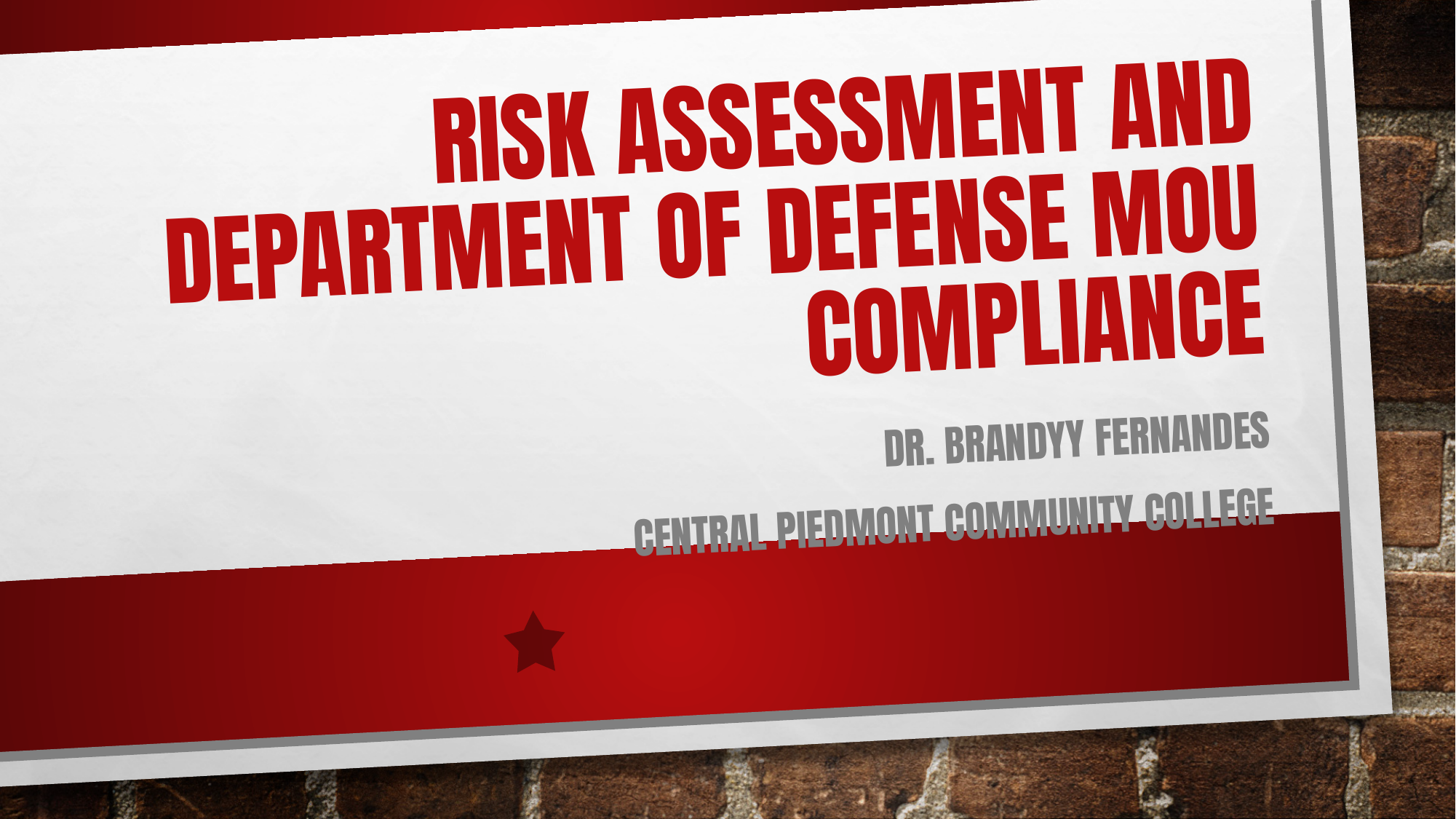

# Risk Assessment and Department of Defense MOU Compliance
Dr. Brandyy Fernandes
Central Piedmont Community College